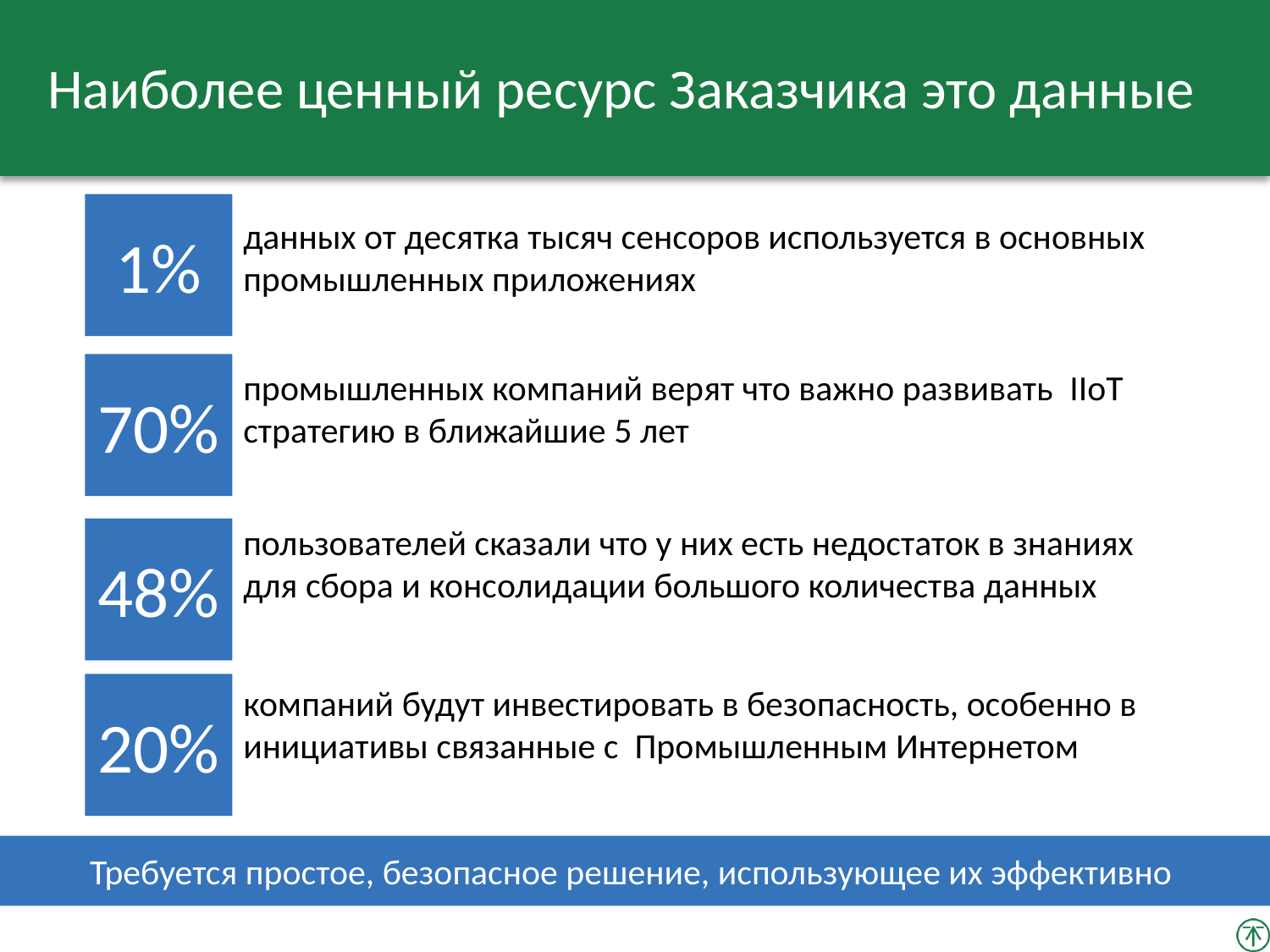

# Наиболее ценный ресурс Заказчика это данные
1%
данных от десятка тысяч сенсоров используется в основных промышленных приложениях
70%
промышленных компаний верят что важно развивать  IIoT стратегию в ближайшие 5 лет
пользователей сказали что у них есть недостаток в знаниях для сбора и консолидации большого количества данных

48%
20%
компаний будут инвестировать в безопасность, особенно в инициативы связанные с  Промышленным Интернетом

Требуется простое, безопасное решение, использующее их эффективно